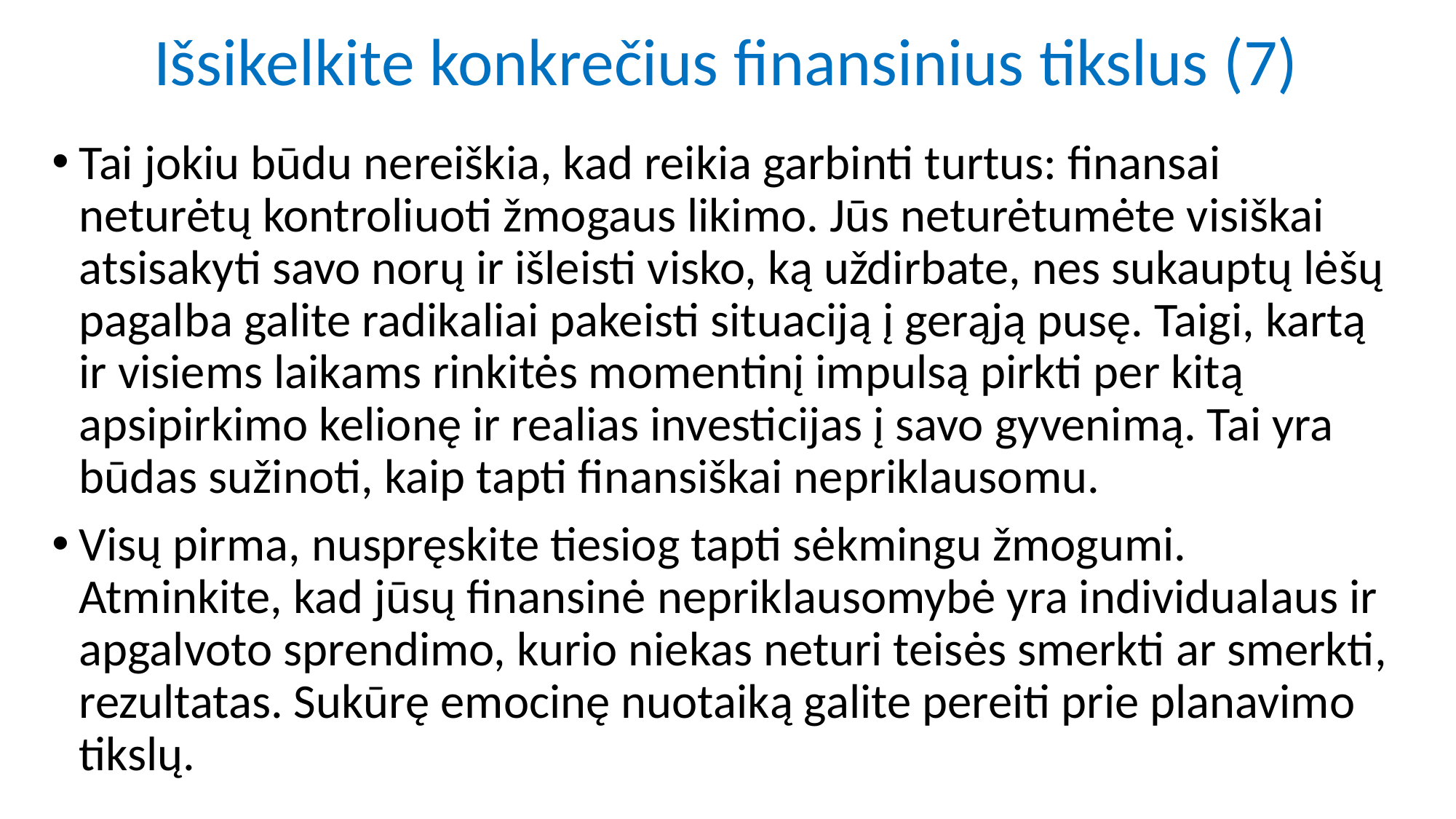

# Išsikelkite konkrečius finansinius tikslus (7)
Tai jokiu būdu nereiškia, kad reikia garbinti turtus: finansai neturėtų kontroliuoti žmogaus likimo. Jūs neturėtumėte visiškai atsisakyti savo norų ir išleisti visko, ką uždirbate, nes sukauptų lėšų pagalba galite radikaliai pakeisti situaciją į gerąją pusę. Taigi, kartą ir visiems laikams rinkitės momentinį impulsą pirkti per kitą apsipirkimo kelionę ir realias investicijas į savo gyvenimą. Tai yra būdas sužinoti, kaip tapti finansiškai nepriklausomu.
Visų pirma, nuspręskite tiesiog tapti sėkmingu žmogumi. Atminkite, kad jūsų finansinė nepriklausomybė yra individualaus ir apgalvoto sprendimo, kurio niekas neturi teisės smerkti ar smerkti, rezultatas. Sukūrę emocinę nuotaiką galite pereiti prie planavimo tikslų.